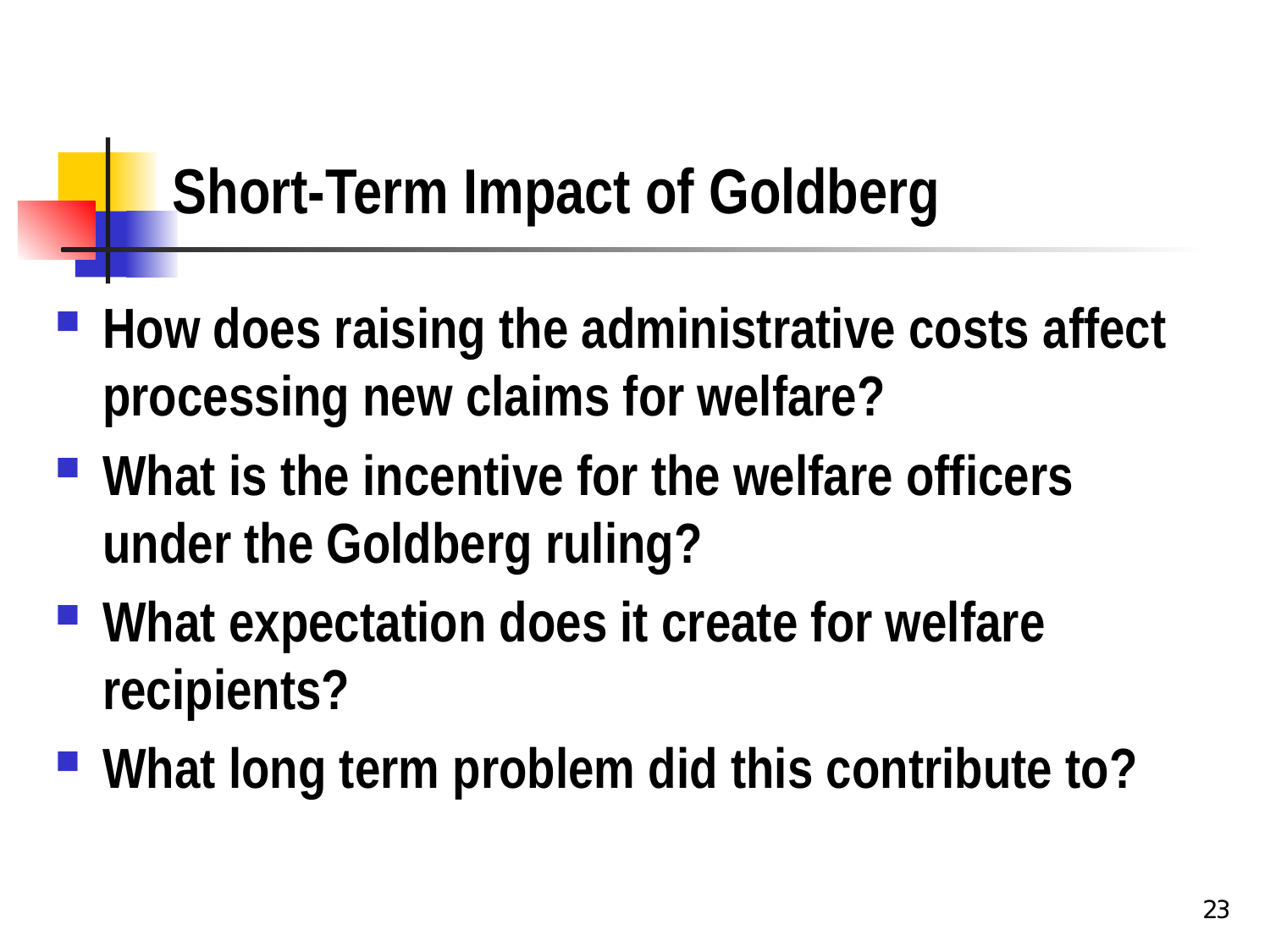

# Short-Term Impact of Goldberg
How does raising the administrative costs affect processing new claims for welfare?
What is the incentive for the welfare officers under the Goldberg ruling?
What expectation does it create for welfare recipients?
What long term problem did this contribute to?
23